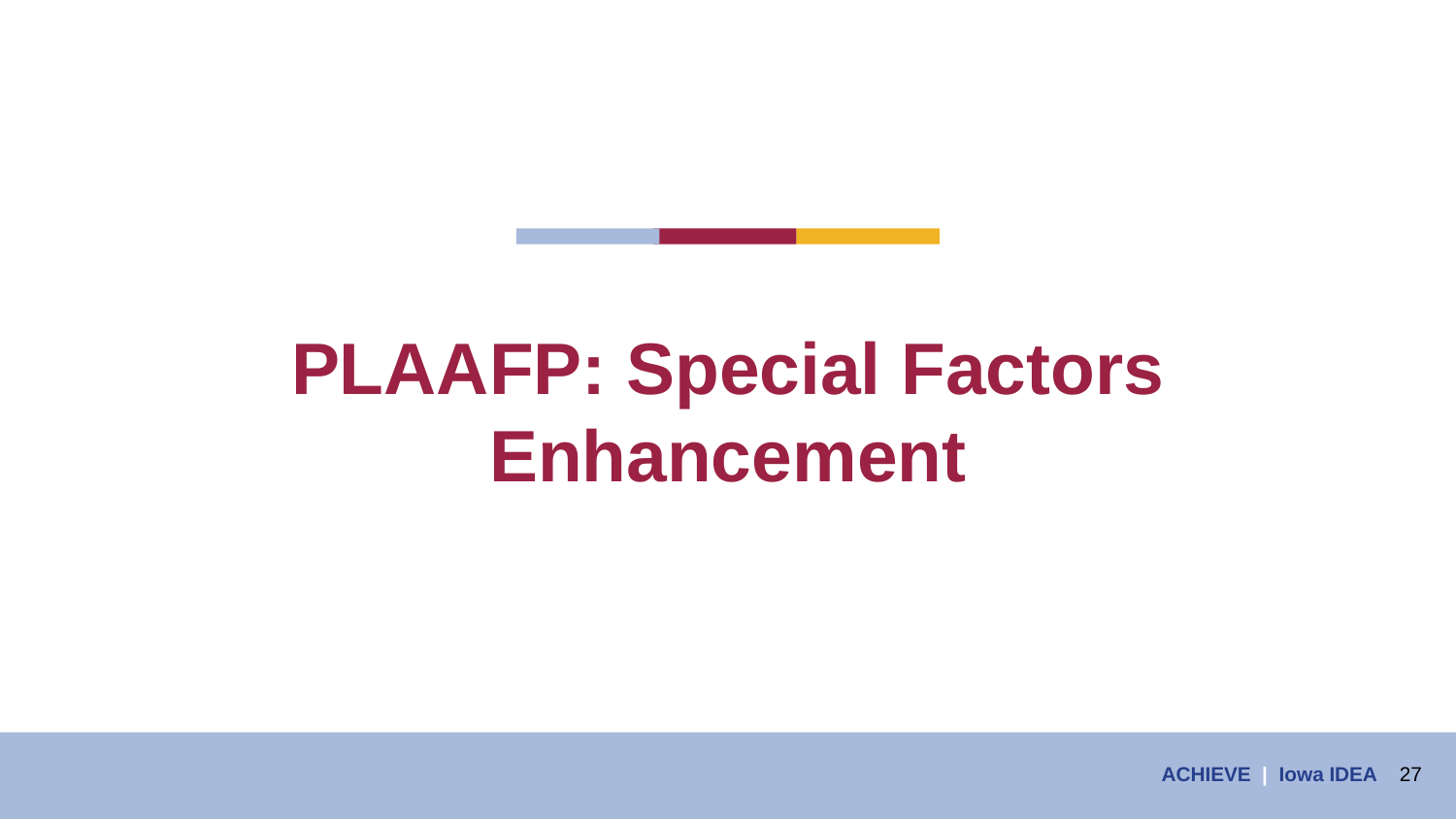

# PLAAFP: Special Factors Enhancement
ACHIEVE  |  Iowa IDEA    27